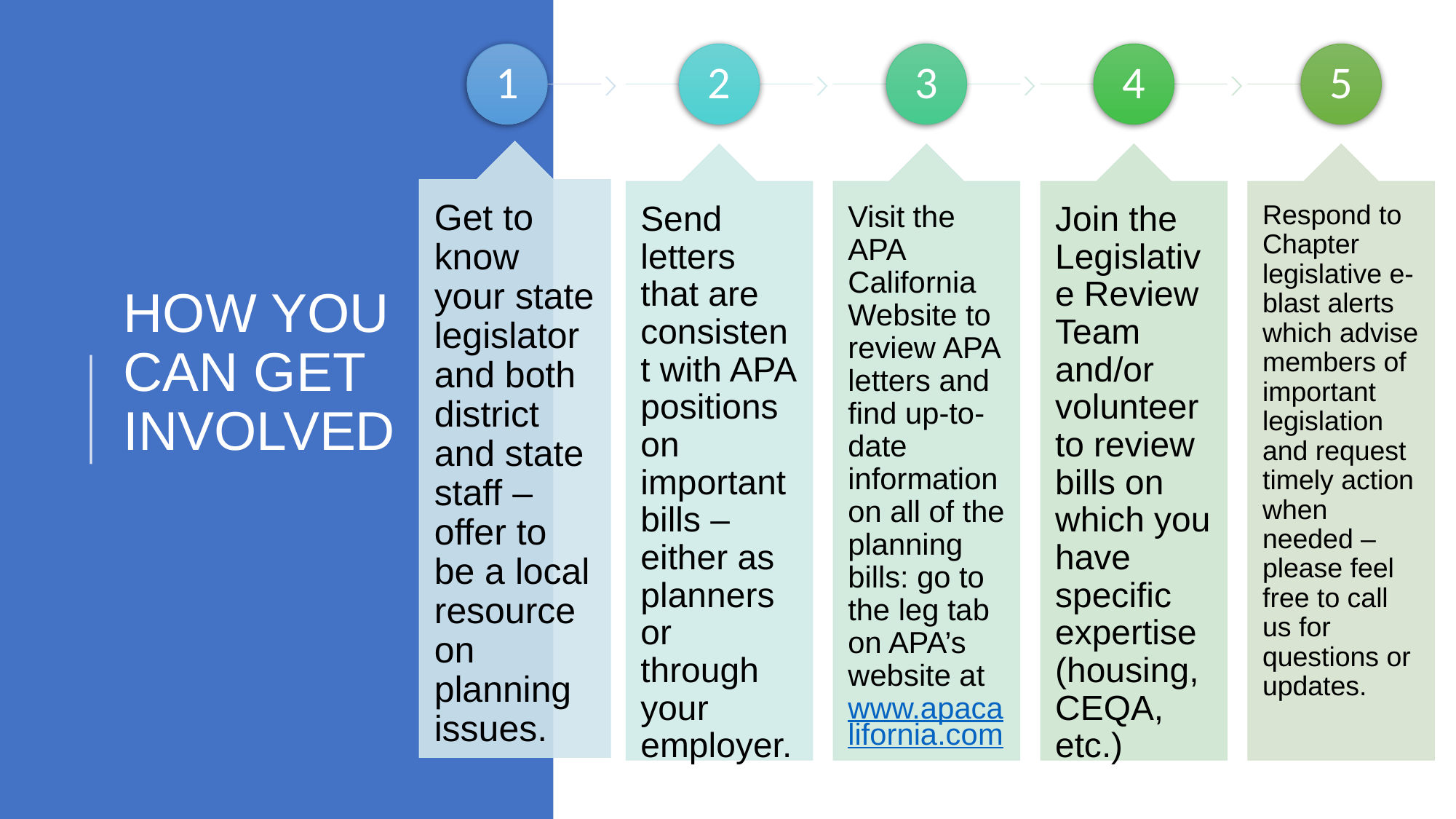

1
Get to know your state legislator and both district and state staff – offer to be a local resource on planning issues.
2
Send letters that are consistent with APA positions on important bills – either as planners or through your employer.
3
Visit the APA California Website to review APA letters and find up-to- date information on all of the planning bills: go to the leg tab on APA’s website at www.apacalifornia.com
4
Join the Legislative Review Team and/or volunteer to review bills on which you have specific expertise (housing, CEQA, etc.)
5
Respond to Chapter legislative e-blast alerts which advise members of important legislation and request timely action when needed – please feel free to call us for questions or updates.
# How you can get involved